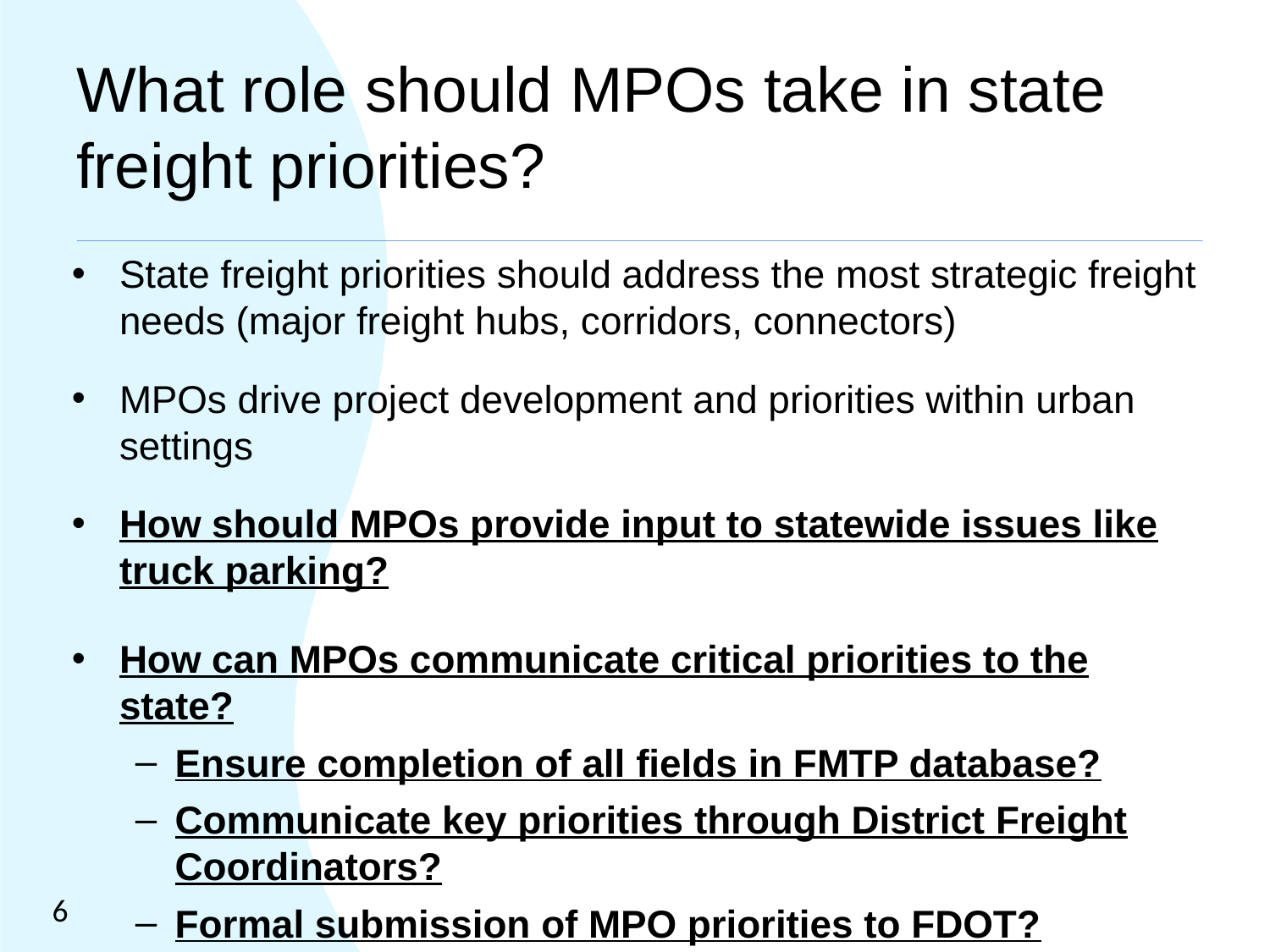

# What role should MPOs take in state freight priorities?
State freight priorities should address the most strategic freight needs (major freight hubs, corridors, connectors)
MPOs drive project development and priorities within urban settings
How should MPOs provide input to statewide issues like truck parking?
How can MPOs communicate critical priorities to the state?
Ensure completion of all fields in FMTP database?
Communicate key priorities through District Freight Coordinators?
Formal submission of MPO priorities to FDOT?
Other ideas?

6